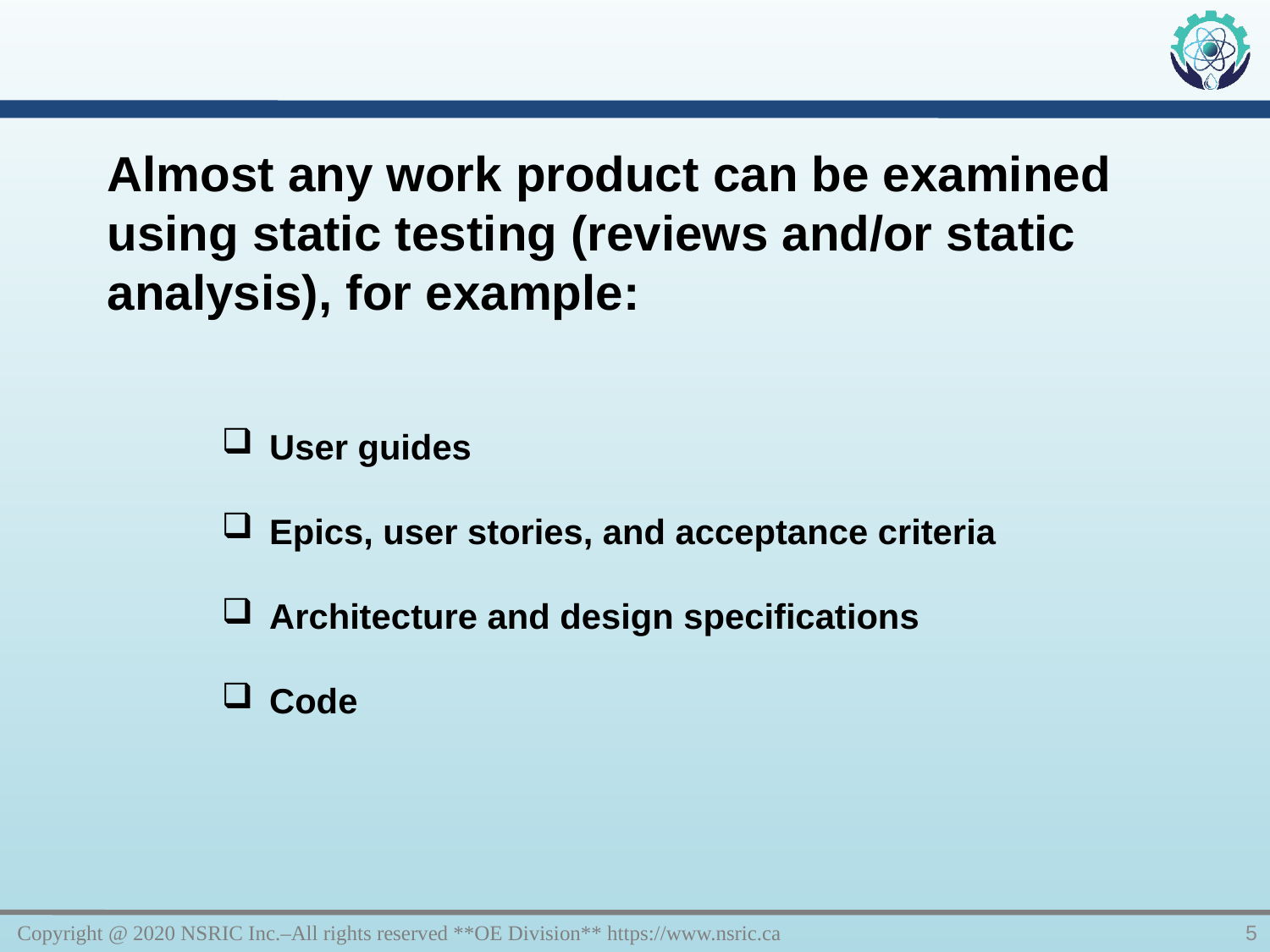

Almost any work product can be examined using static testing (reviews and/or static analysis), for example:
User guides

Epics, user stories, and acceptance criteria

Architecture and design specifications

Code

Copyright @ 2020 NSRIC Inc.–All rights reserved **OE Division** https://www.nsric.ca
5